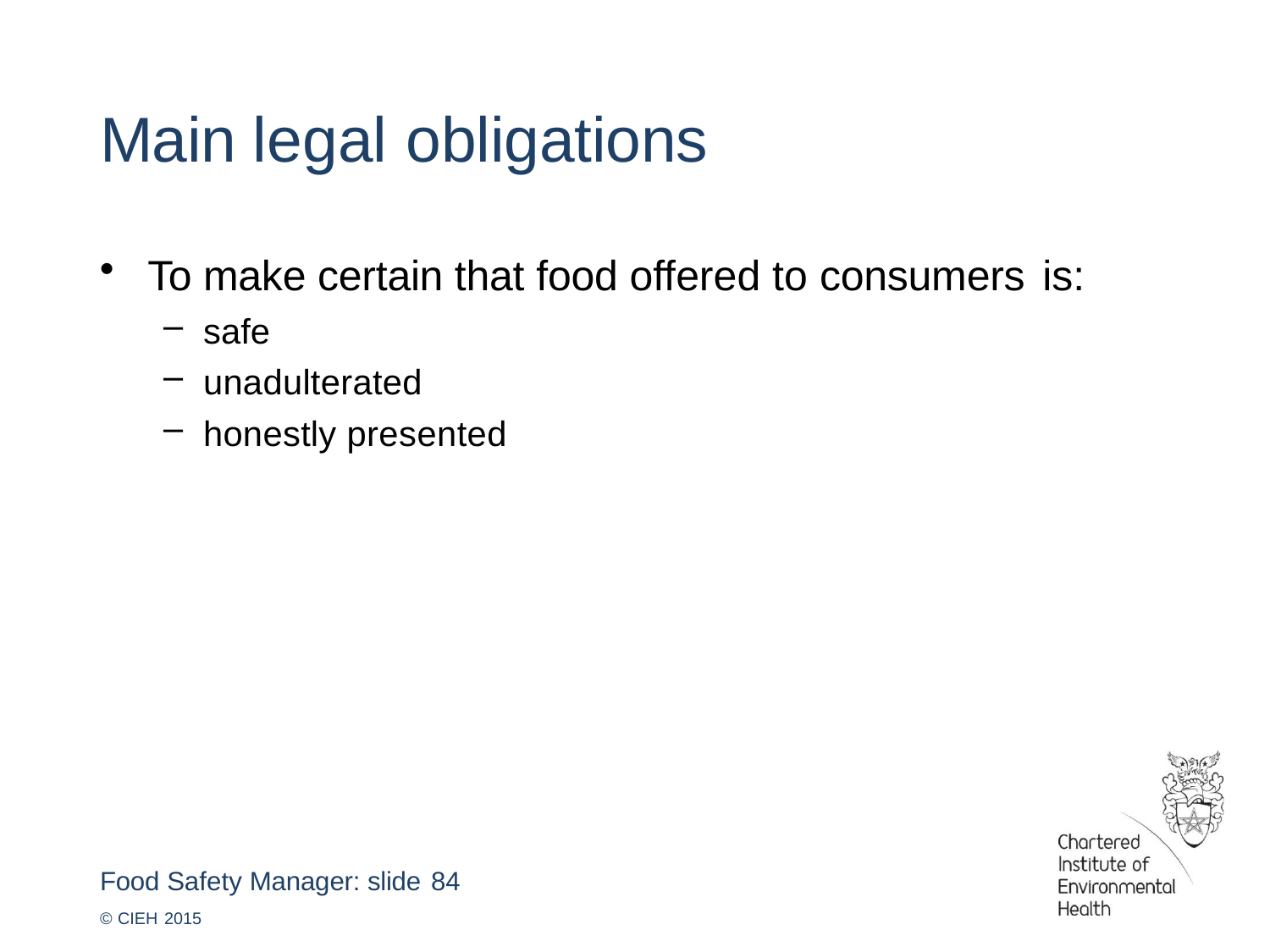

# Main legal obligations
To make certain that food offered to consumers is:
safe
unadulterated
honestly presented
Food Safety Manager: slide 84
© CIEH 2015